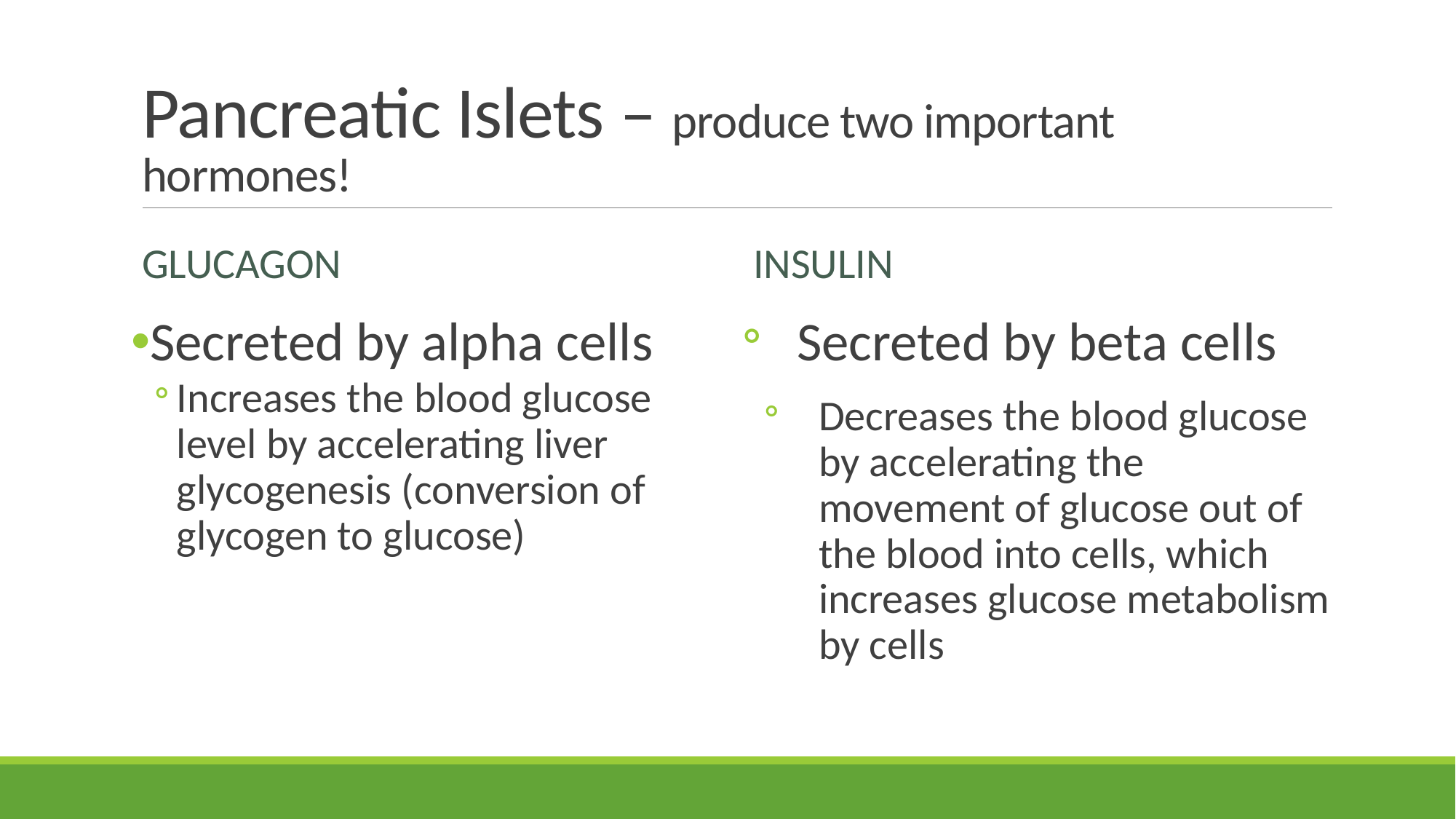

# Pancreatic Islets – produce two important hormones!
Glucagon
Insulin
Secreted by alpha cells
Increases the blood glucose level by accelerating liver glycogenesis (conversion of glycogen to glucose)

Secreted by beta cells
Decreases the blood glucose by accelerating the movement of glucose out of the blood into cells, which increases glucose metabolism by cells